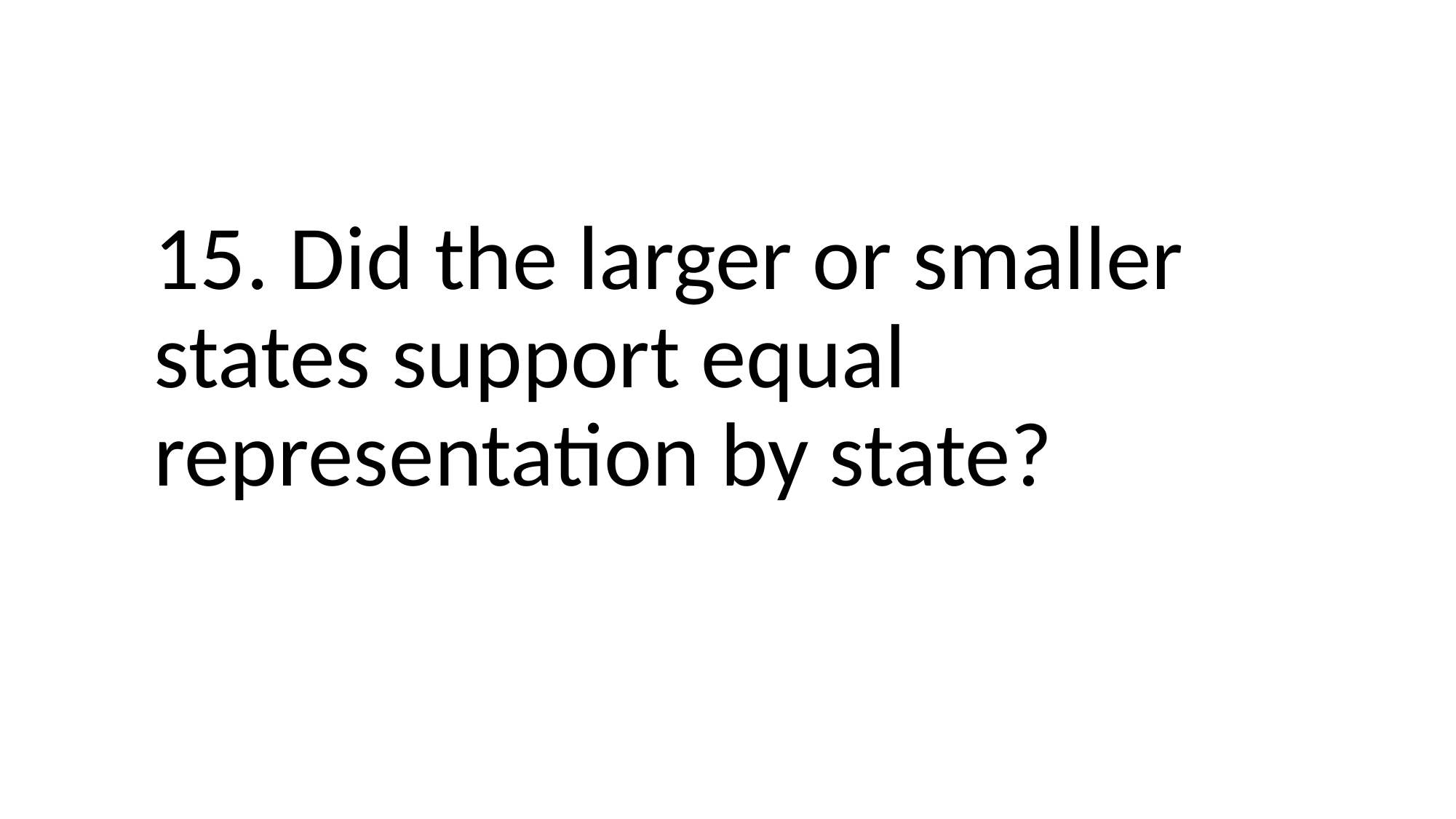

# 15. Did the larger or smaller states support equal representation by state?